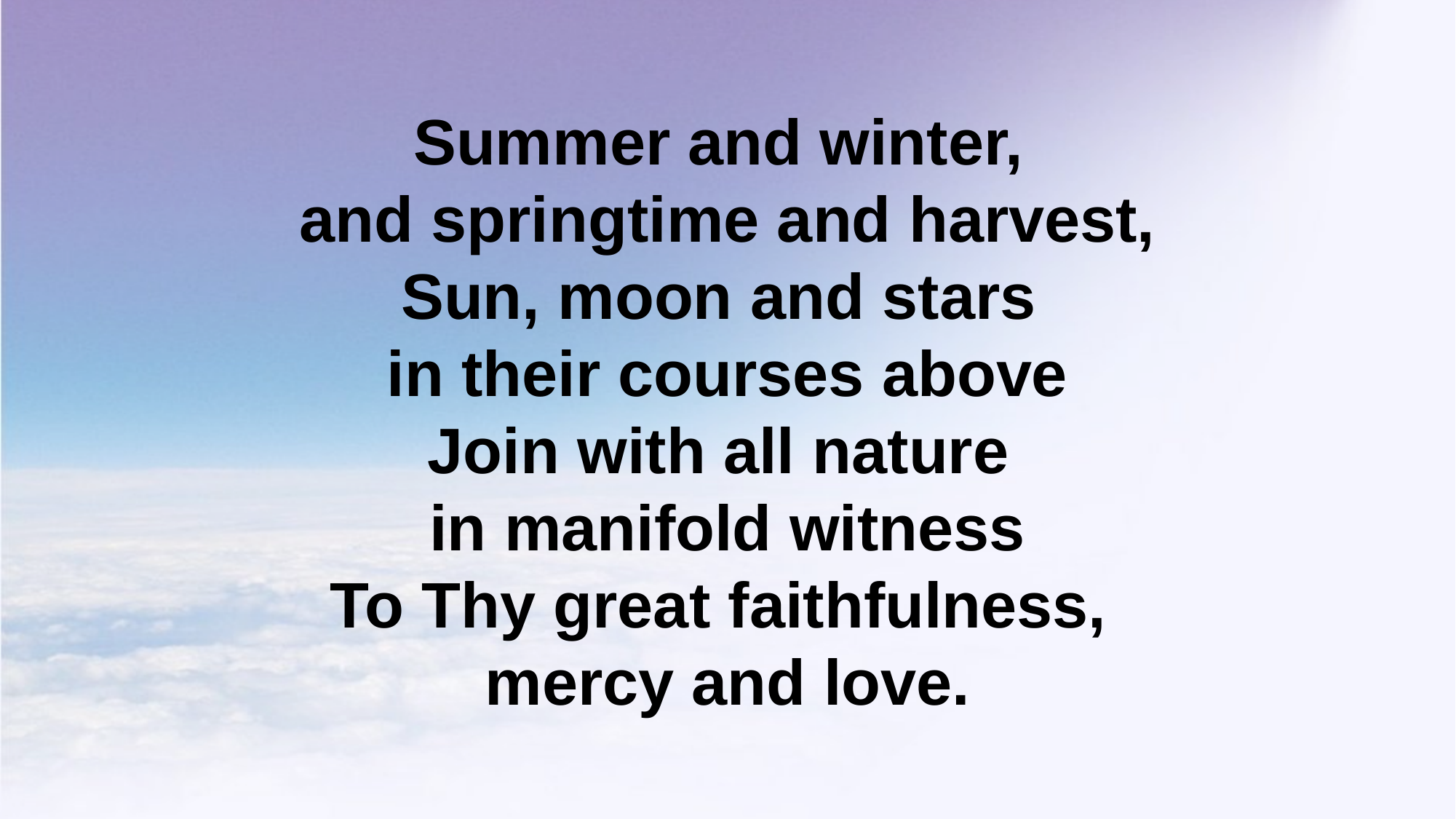

# Summer and winter, and springtime and harvest, Sun, moon and stars in their courses above Join with all nature in manifold witness To Thy great faithfulness, mercy and love.